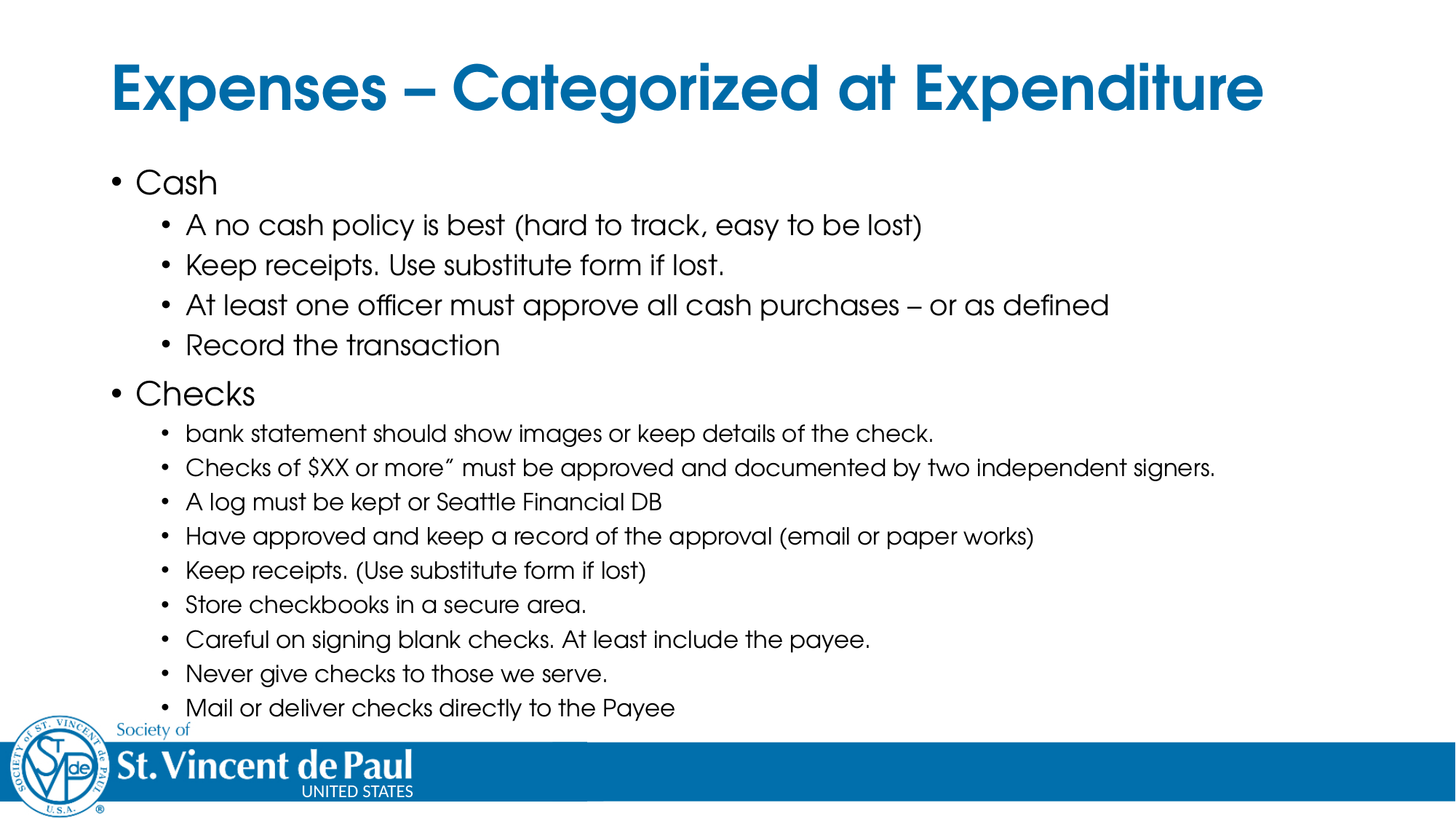

# Expenses – Categorized at Expenditure
Cash
A no cash policy is best (hard to track, easy to be lost)
Keep receipts. Use substitute form if lost.
At least one officer must approve all cash purchases – or as defined
Record the transaction
Checks
bank statement should show images or keep details of the check.
Checks of $XX or more” must be approved and documented by two independent signers.
A log must be kept or Seattle Financial DB
Have approved and keep a record of the approval (email or paper works)
Keep receipts. (Use substitute form if lost)
Store checkbooks in a secure area.
Careful on signing blank checks. At least include the payee.
Never give checks to those we serve.
Mail or deliver checks directly to the Payee